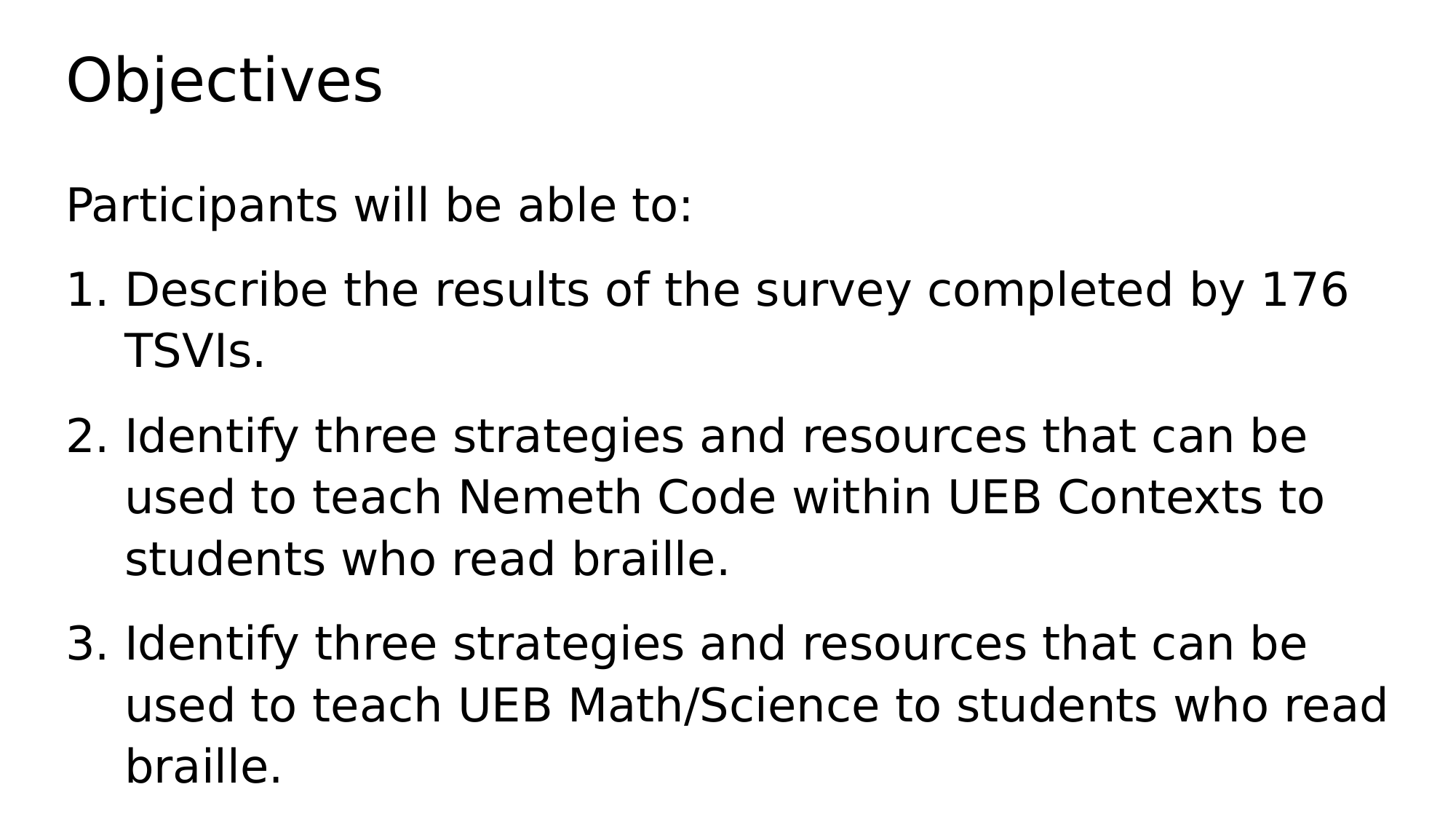

# Objectives
Participants will be able to:
Describe the results of the survey completed by 176 TSVIs.
Identify three strategies and resources that can be used to teach Nemeth Code within UEB Contexts to students who read braille.
Identify three strategies and resources that can be used to teach UEB Math/Science to students who read braille.